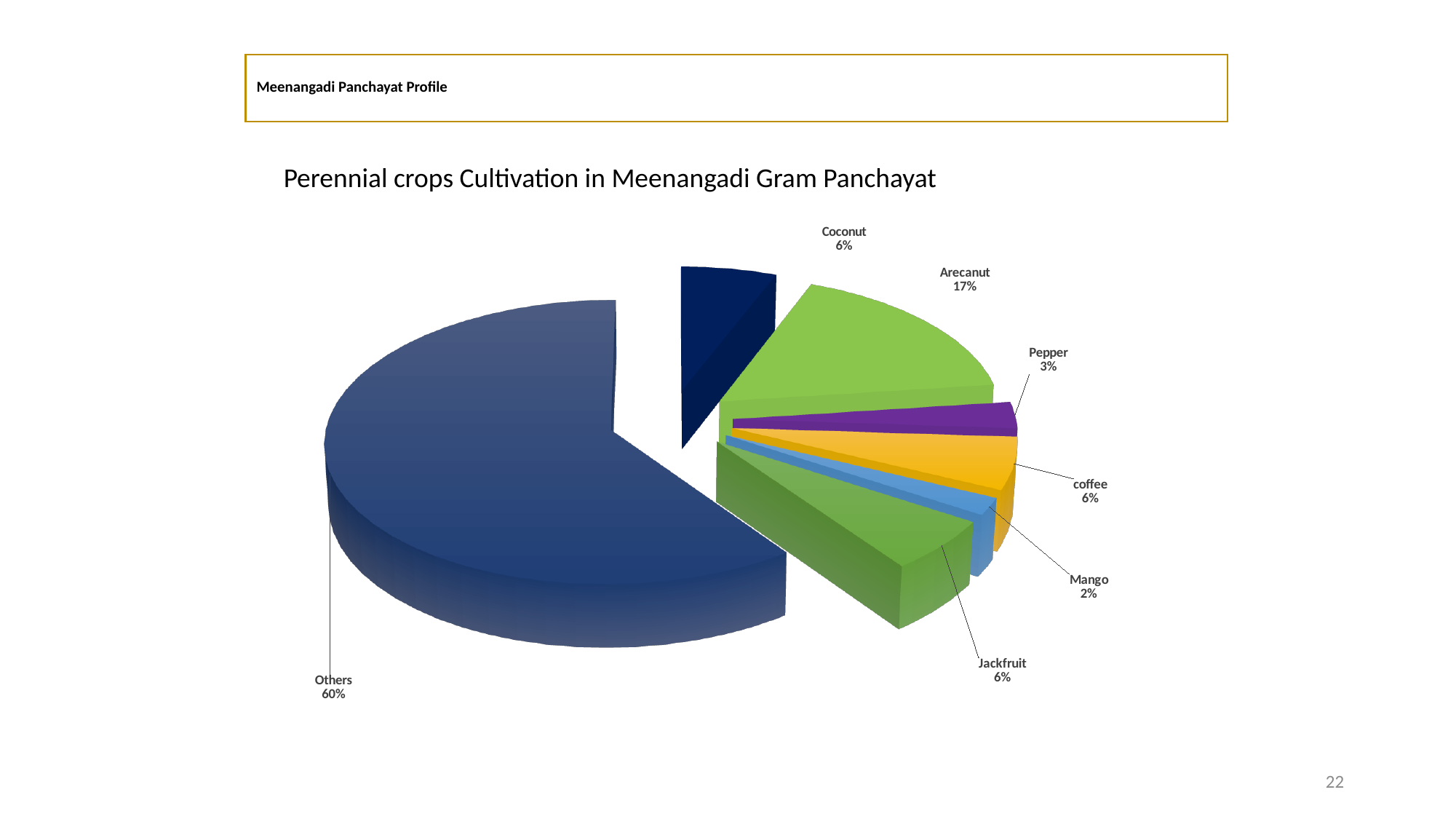

# Meenangadi Panchayat Profile
Perennial crops Cultivation in Meenangadi Gram Panchayat

[unsupported chart]

22